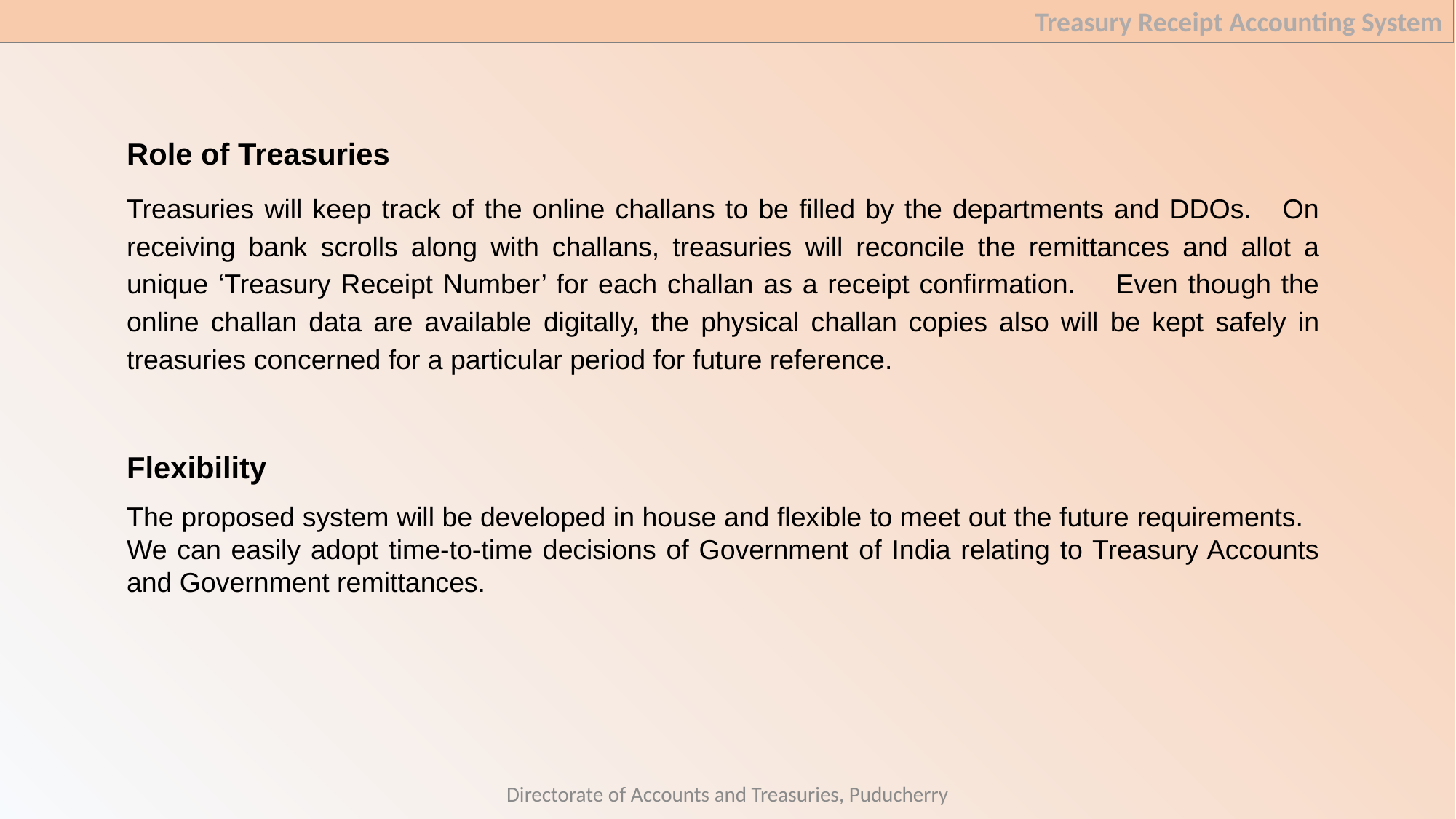

Treasury Receipt Accounting System
Role of Treasuries
Treasuries will keep track of the online challans to be filled by the departments and DDOs.   On receiving bank scrolls along with challans, treasuries will reconcile the remittances and allot a unique ‘Treasury Receipt Number’ for each challan as a receipt confirmation.    Even though the online challan data are available digitally, the physical challan copies also will be kept safely in treasuries concerned for a particular period for future reference.

Flexibility
The proposed system will be developed in house and flexible to meet out the future requirements.   We can easily adopt time-to-time decisions of Government of India relating to Treasury Accounts and Government remittances.
Directorate of Accounts and Treasuries, Puducherry